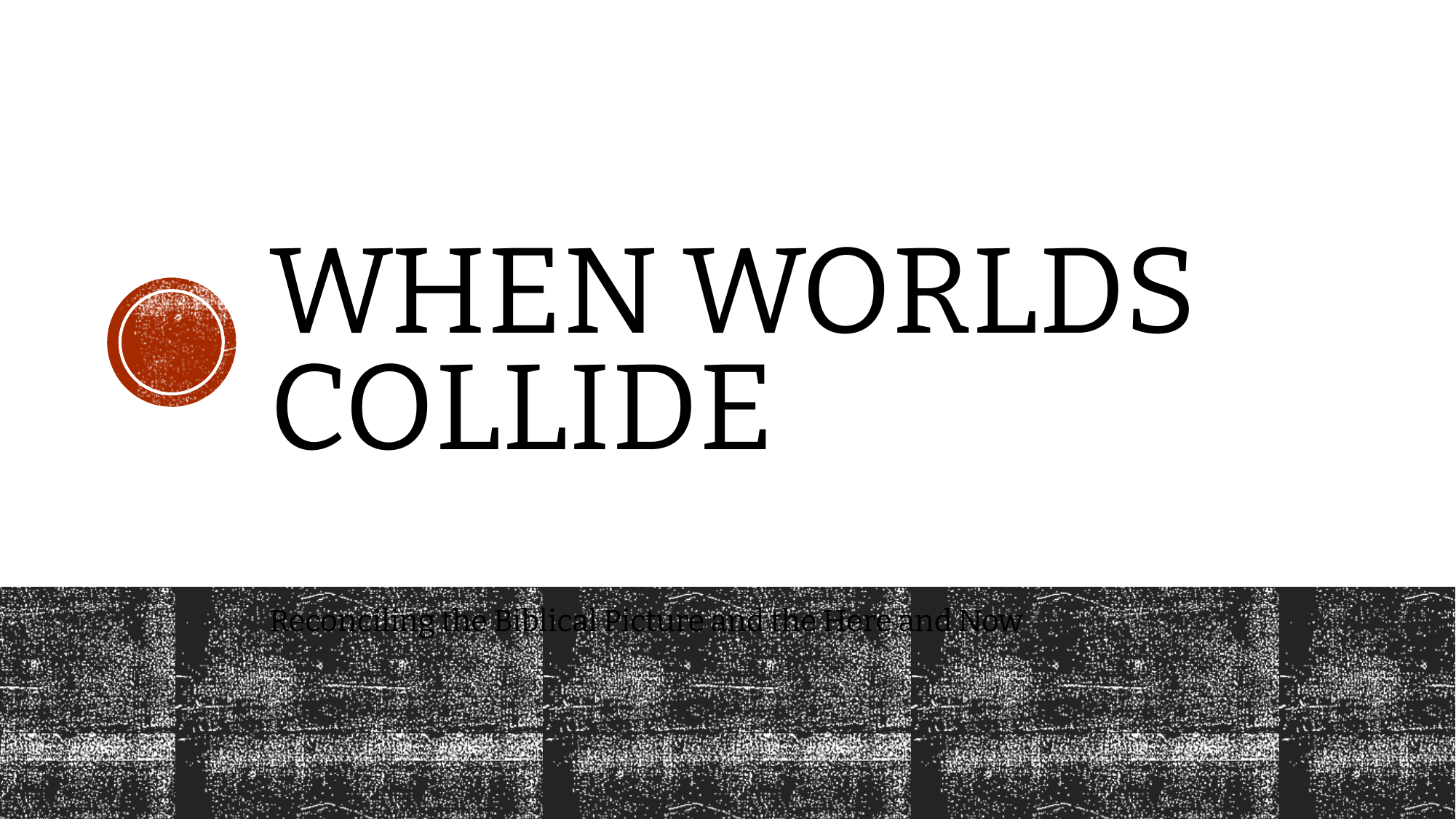

# When Worlds Collide
Reconciling the Biblical Picture and the Here and Now